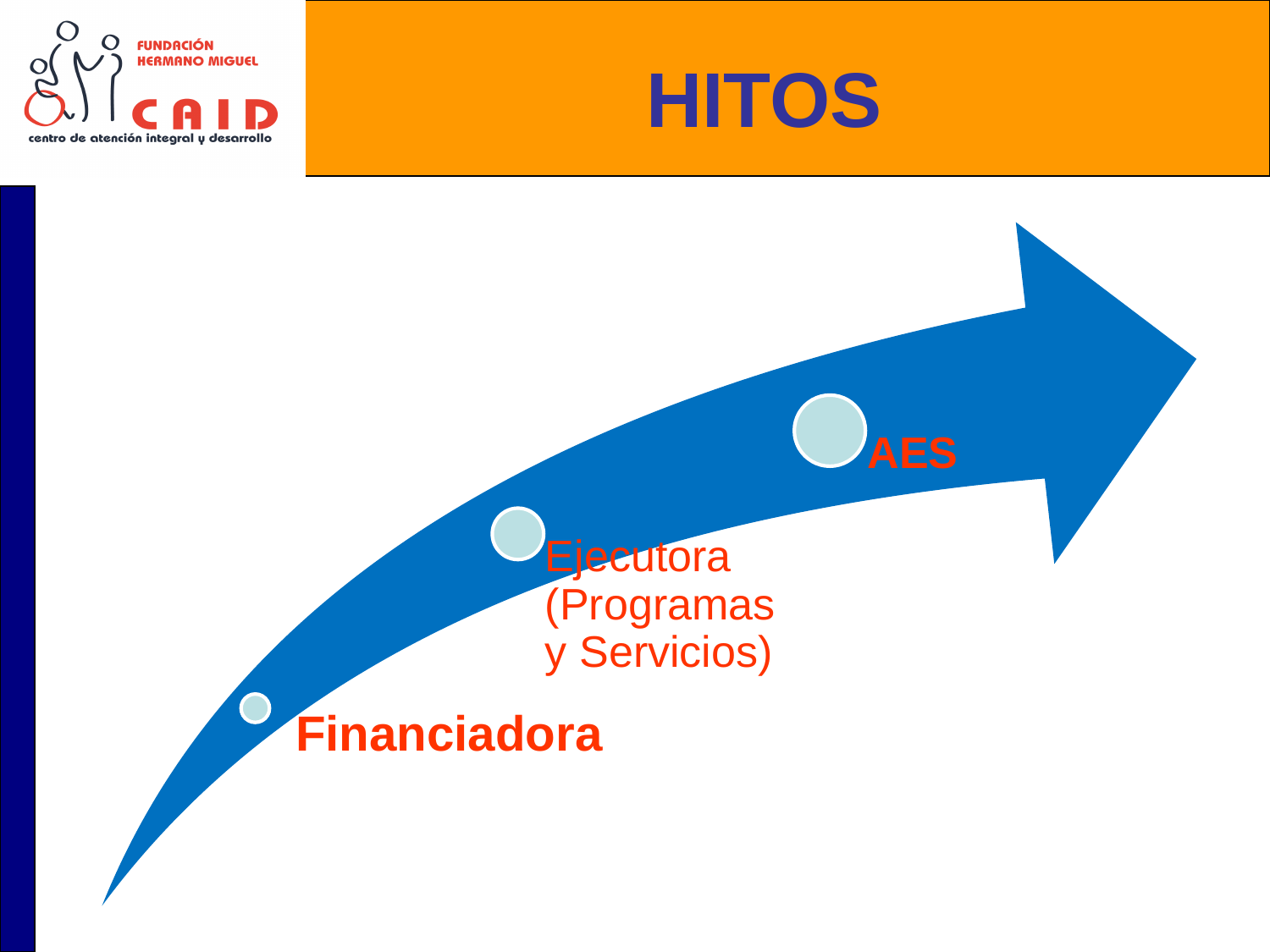

# HITOS
Financiadora
Ejecutora (Programas y Servicios)
AES